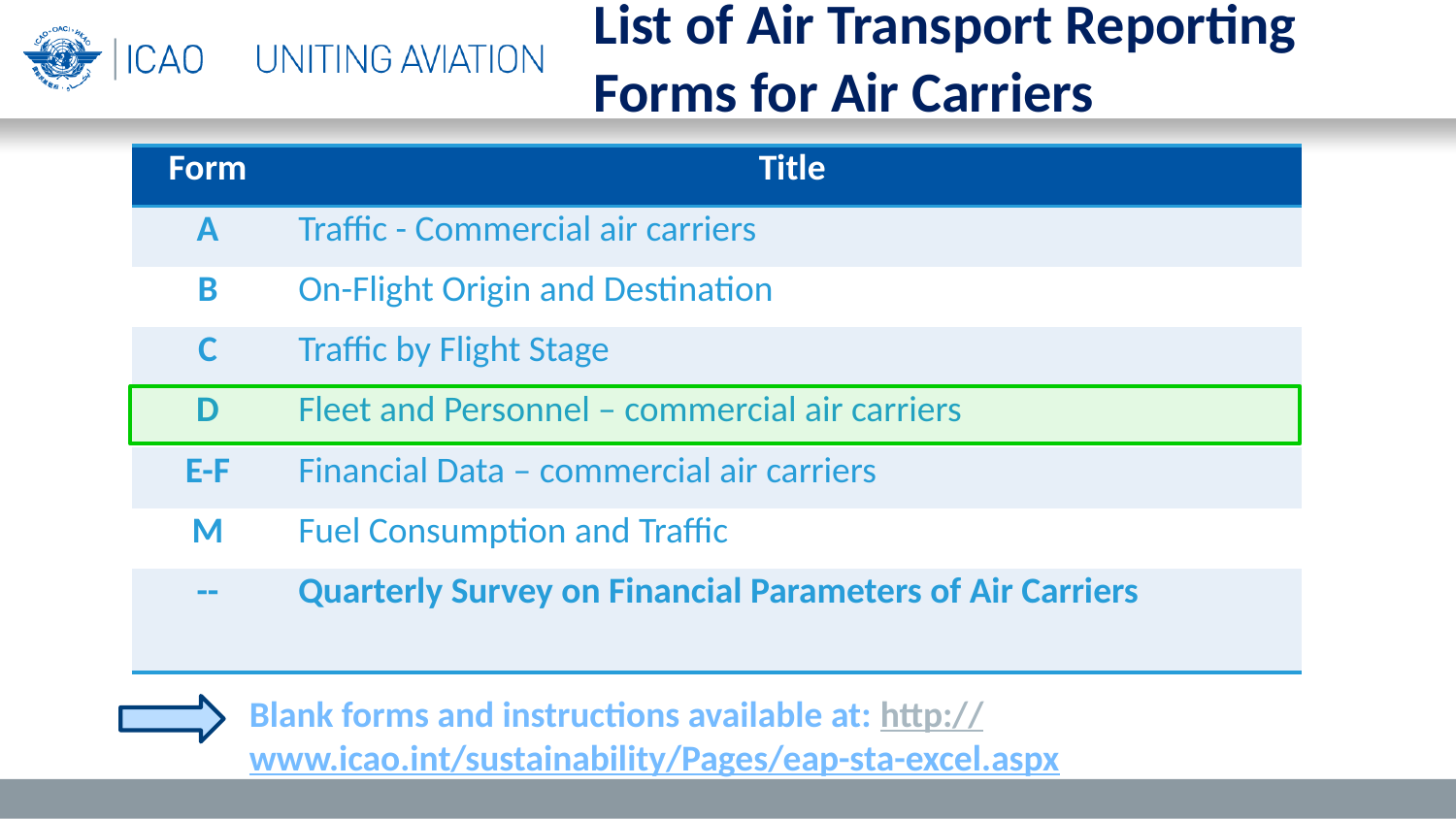

List of Air Transport Reporting Forms for Air Carriers
| Form | Title |
| --- | --- |
| A | Traffic - Commercial air carriers |
| B | On-Flight Origin and Destination |
| C | Traffic by Flight Stage |
| D | Fleet and Personnel – commercial air carriers |
| E-F | Financial Data – commercial air carriers |
| M | Fuel Consumption and Traffic |
| -- | Quarterly Survey on Financial Parameters of Air Carriers |

Blank forms and instructions available at: http://www.icao.int/sustainability/Pages/eap-sta-excel.aspx